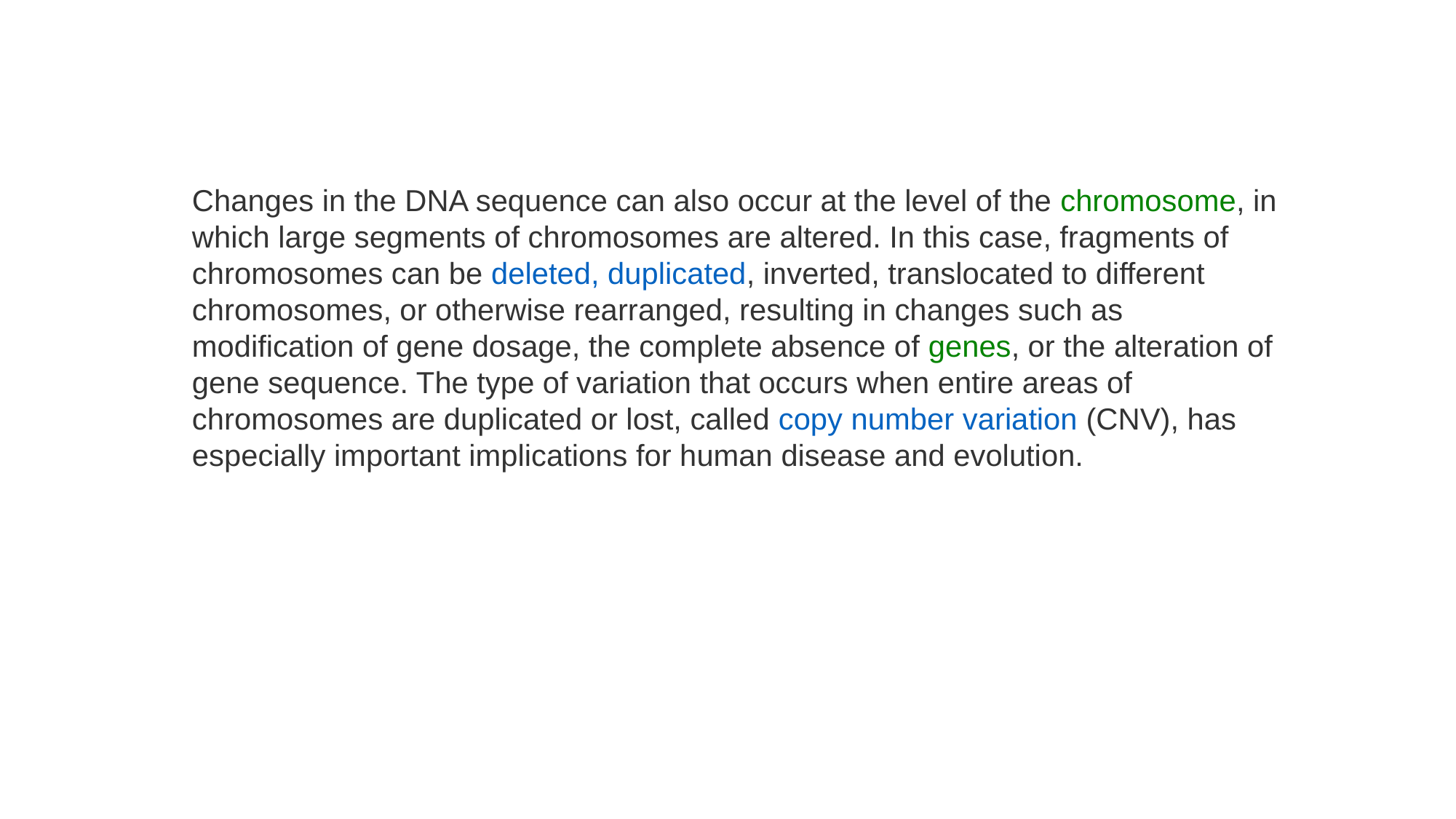

Changes in the DNA sequence can also occur at the level of the chromosome, in which large segments of chromosomes are altered. In this case, fragments of chromosomes can be deleted, duplicated, inverted, translocated to different chromosomes, or otherwise rearranged, resulting in changes such as modification of gene dosage, the complete absence of genes, or the alteration of gene sequence. The type of variation that occurs when entire areas of chromosomes are duplicated or lost, called copy number variation (CNV), has especially important implications for human disease and evolution.